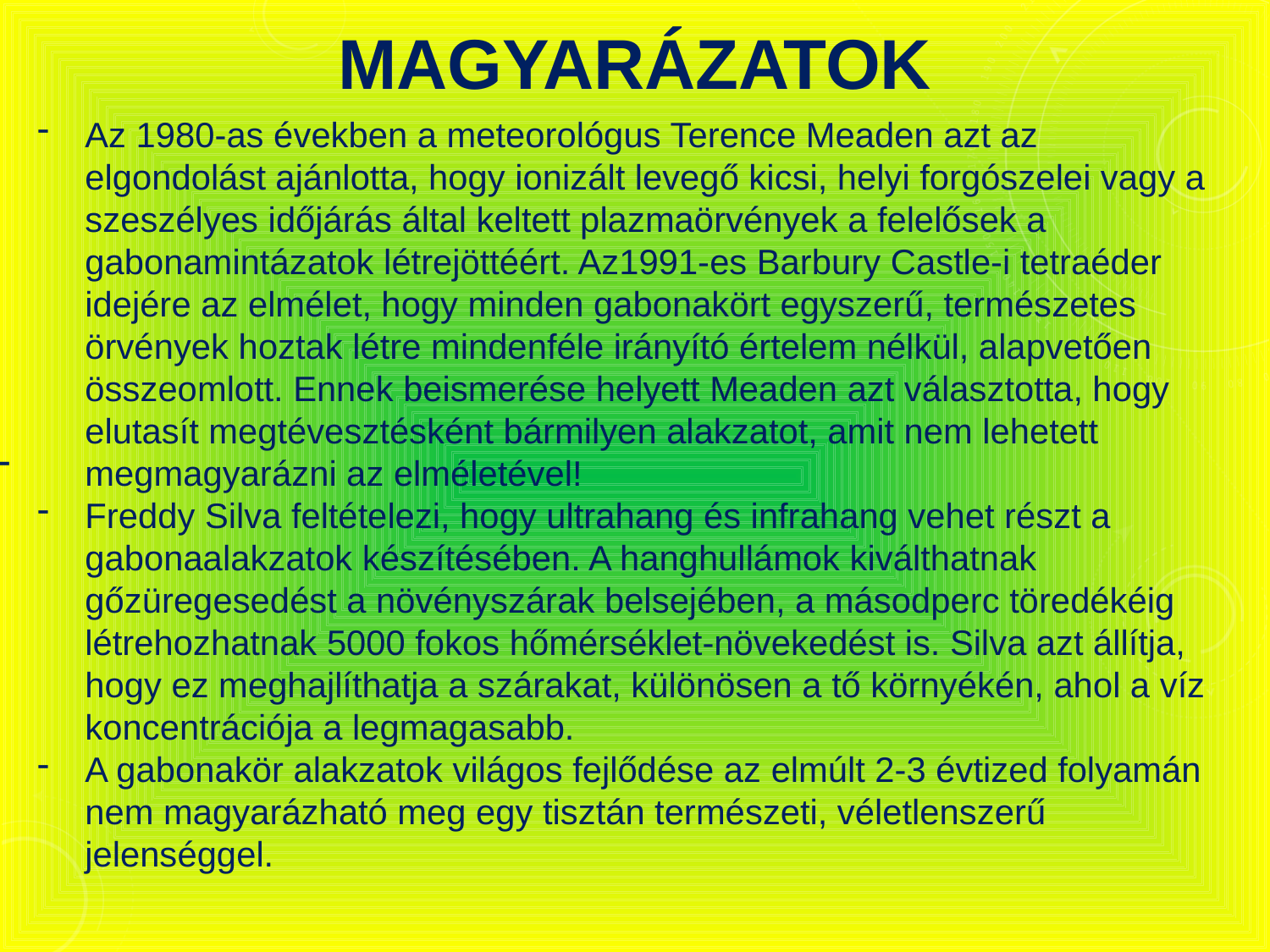

# magyarázatok
Az 1980-as években a meteorológus Terence Meaden azt az elgondolást ajánlotta, hogy ionizált levegő kicsi, helyi forgószelei vagy a szeszélyes időjárás által keltett plazmaörvények a felelősek a gabonamintázatok létrejöttéért. Az1991-es Barbury Castle-i tetraéder idejére az elmélet, hogy minden gabonakört egyszerű, természetes örvények hoztak létre mindenféle irányító értelem nélkül, alapvetően összeomlott. Ennek beismerése helyett Meaden azt választotta, hogy elutasít megtévesztésként bármilyen alakzatot, amit nem lehetett megmagyarázni az elméletével!
Freddy Silva feltételezi, hogy ultrahang és infrahang vehet részt a gabonaalakzatok készítésében. A hanghullámok kiválthatnak gőzüregesedést a növényszárak belsejében, a másodperc töredékéig létrehozhatnak 5000 fokos hőmérséklet-növekedést is. Silva azt állítja, hogy ez meghajlíthatja a szárakat, különösen a tő környékén, ahol a víz koncentrációja a legmagasabb.
A gabonakör alakzatok világos fejlődése az elmúlt 2-3 évtized folyamán nem magyarázható meg egy tisztán természeti, véletlenszerű jelenséggel.